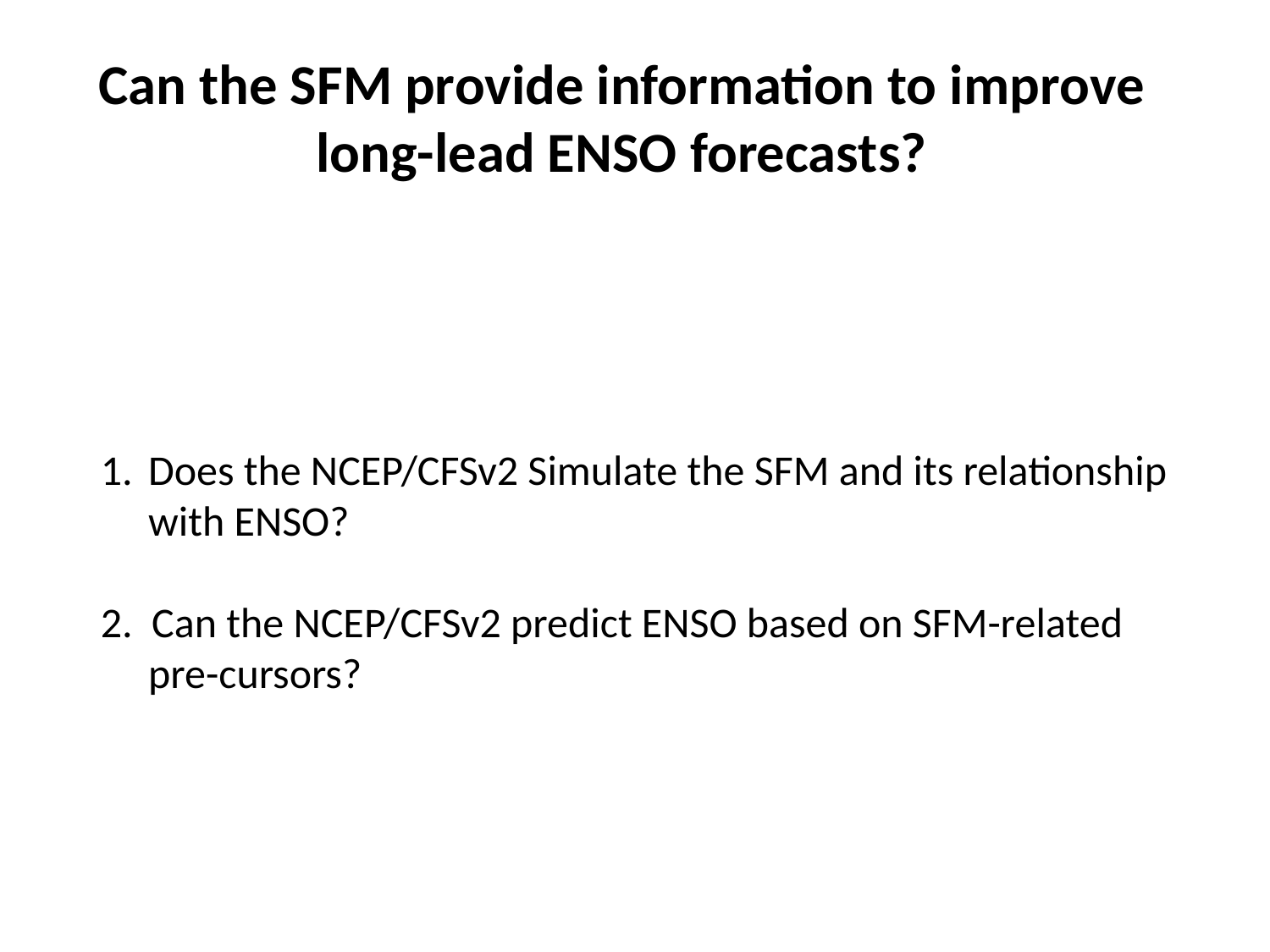

Can the SFM provide information to improve long-lead ENSO forecasts?
Does the NCEP/CFSv2 Simulate the SFM and its relationship with ENSO?

2.  Can the NCEP/CFSv2 predict ENSO based on SFM-related pre-cursors?